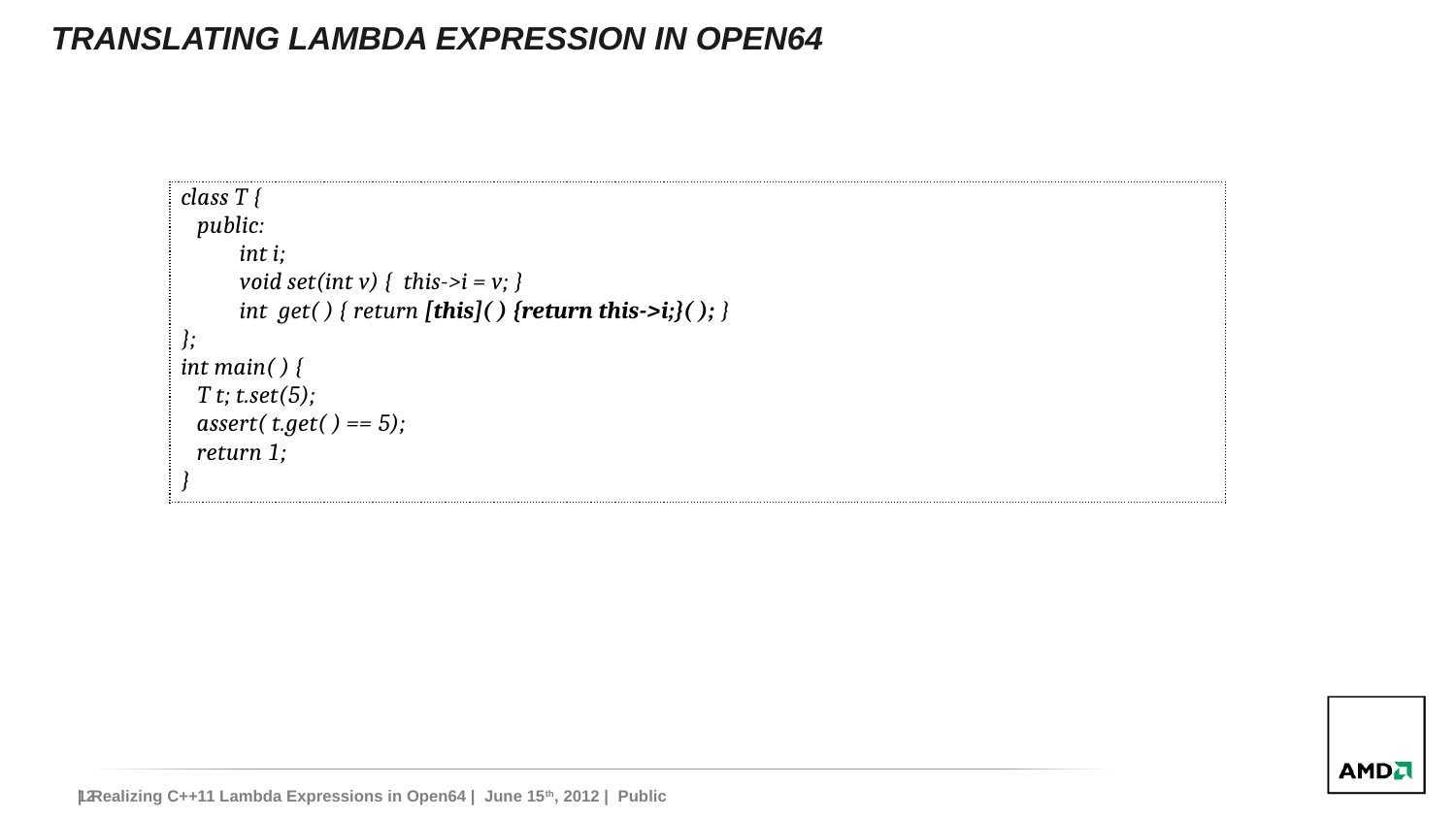

# Translating Lambda Expression in OPEN64
| class T { public: int i; void set(int v) { this->i = v; } int get( ) { return [this]( ) {return this->i;}( ); } }; int main( ) { T t; t.set(5); assert( t.get( ) == 5); return 1; } |
| --- |